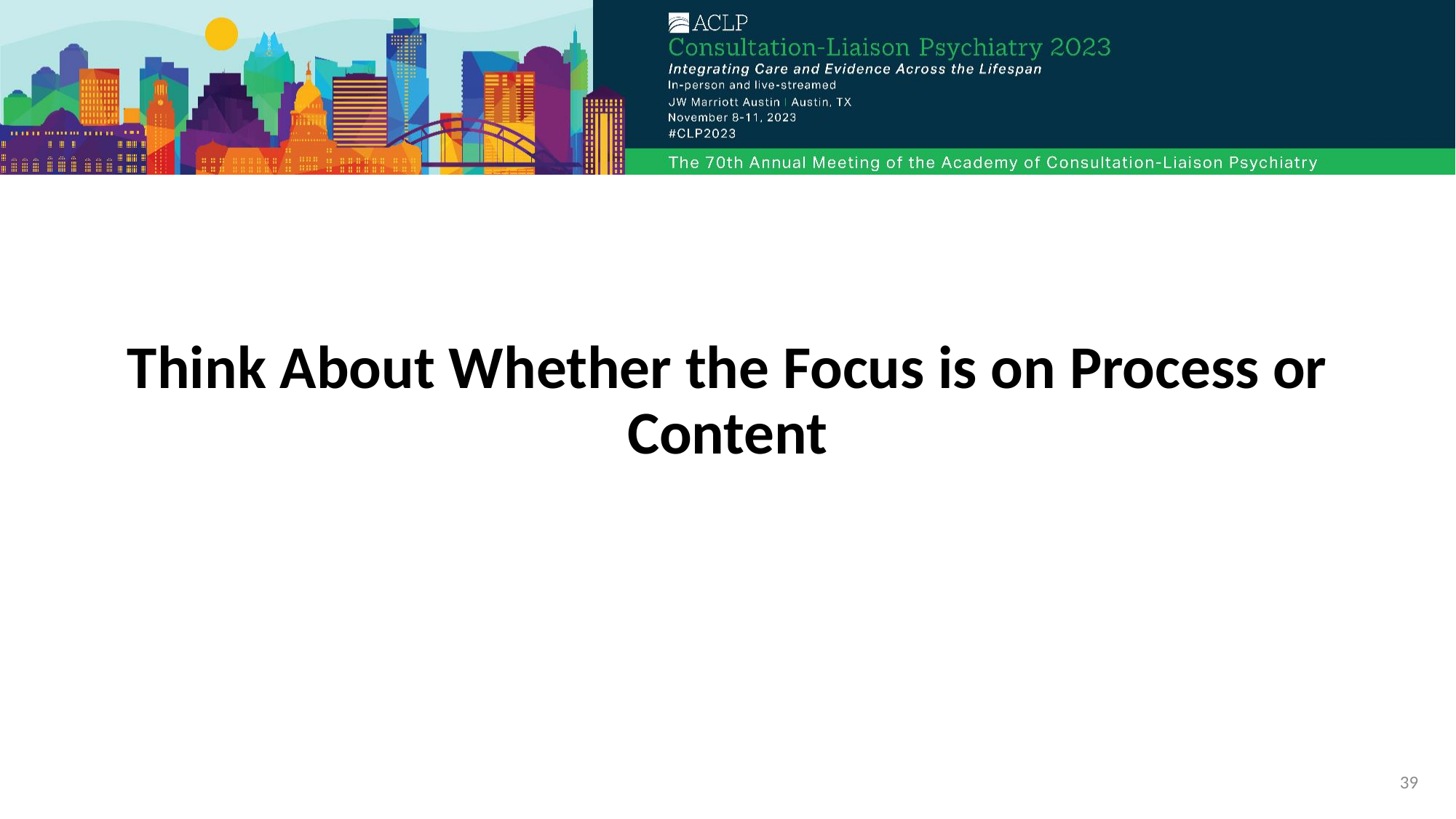

#
Think About Whether the Focus is on Process or Content

39